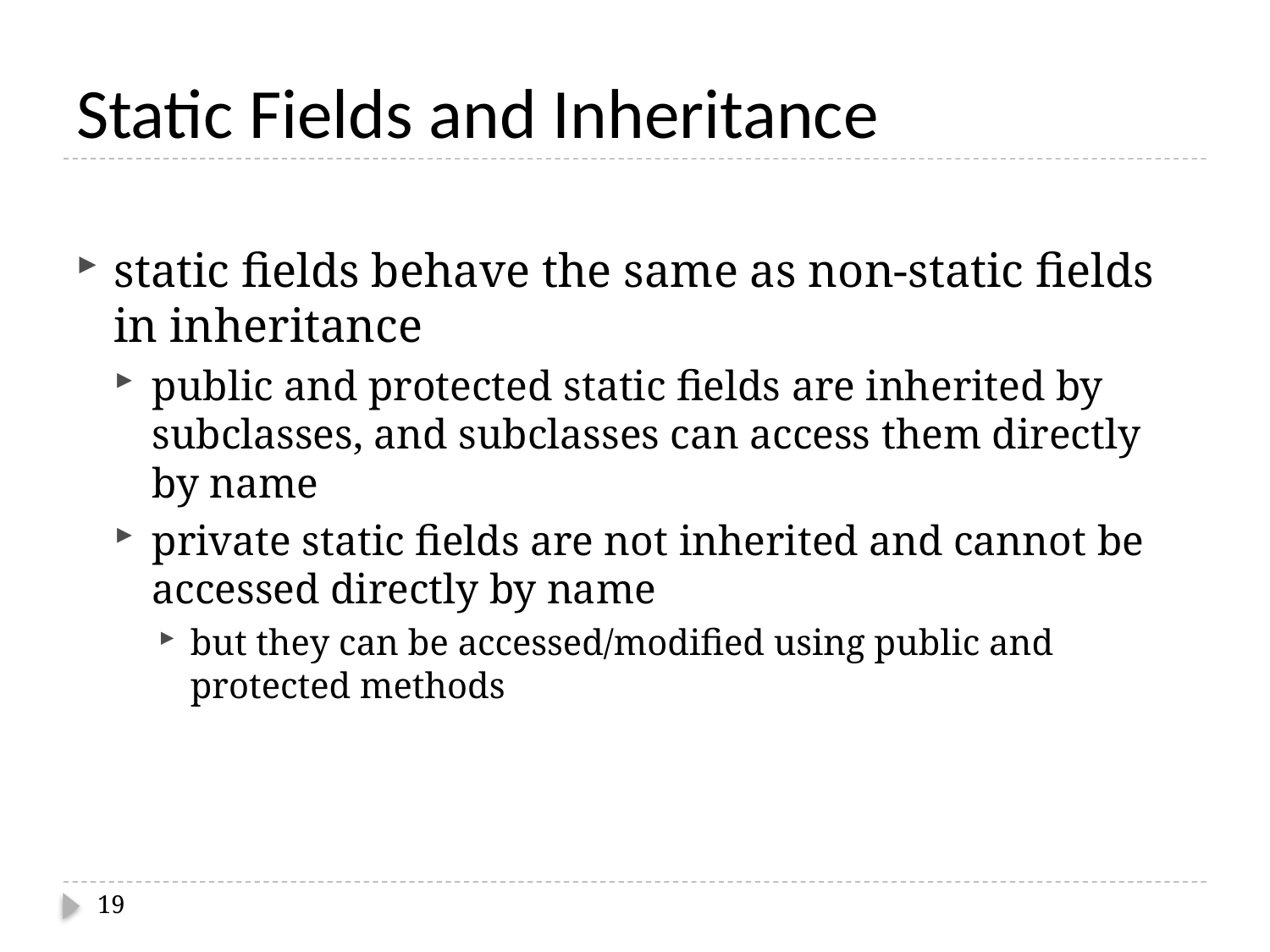

# Static Fields and Inheritance

static fields behave the same as non-static fields in inheritance
public and protected static fields are inherited by subclasses, and subclasses can access them directly by name
private static fields are not inherited and cannot be accessed directly by name
but they can be accessed/modified using public and protected methods
19